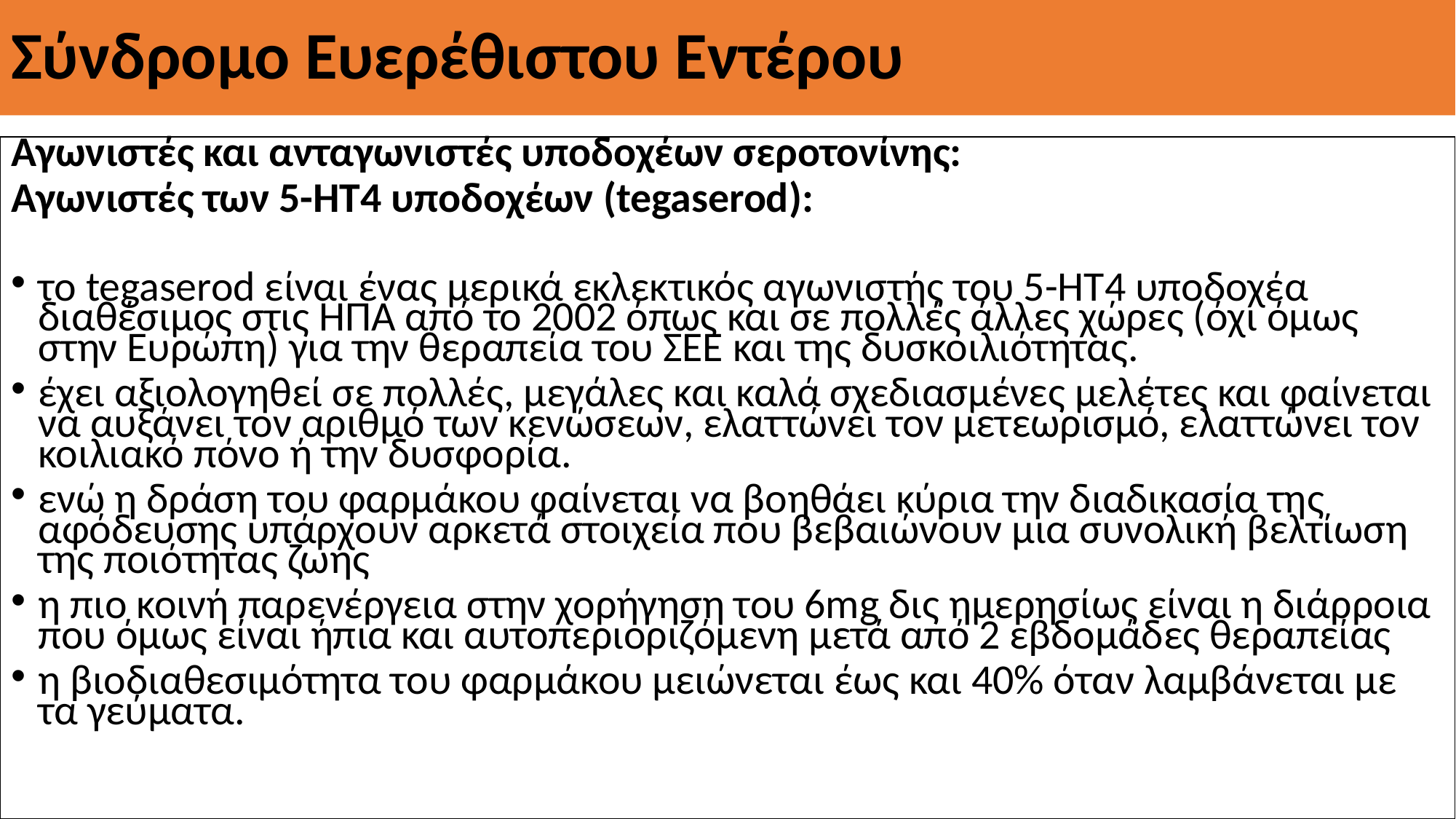

# Σύνδρομο Ευερέθιστου Εντέρου
Αγωνιστές και ανταγωνιστές υποδοχέων σεροτονίνης:
Αγωνιστές των 5-ΗΤ4 υποδοχέων (tegaserod):

τo tegaserod είναι ένας μερικά εκλεκτικός αγωνιστής του 5-HT4 υποδοχέα διαθέσιμος στις ΗΠΑ από το 2002 όπως και σε πολλές άλλες χώρες (όχι όμως στην Ευρώπη) για την θεραπεία του ΣΕΕ και της δυσκοιλιότητας.
έχει αξιολογηθεί σε πολλές, μεγάλες και καλά σχεδιασμένες μελέτες και φαίνεται να αυξάνει τον αριθμό των κενώσεων, ελαττώνει τον μετεωρισμό, ελαττώνει τον κοιλιακό πόνο ή την δυσφορία.
ενώ η δράση του φαρμάκου φαίνεται να βοηθάει κύρια την διαδικασία της αφόδευσης υπάρχουν αρκετά στοιχεία που βεβαιώνουν μια συνολική βελτίωση της ποιότητας ζωής
η πιο κοινή παρενέργεια στην χορήγηση του 6mg δις ημερησίως είναι η διάρροια που όμως είναι ήπια και αυτοπεριοριζόμενη μετά από 2 εβδομάδες θεραπείας
η βιοδιαθεσιμότητα του φαρμάκου μειώνεται έως και 40% όταν λαμβάνεται με τα γεύματα.